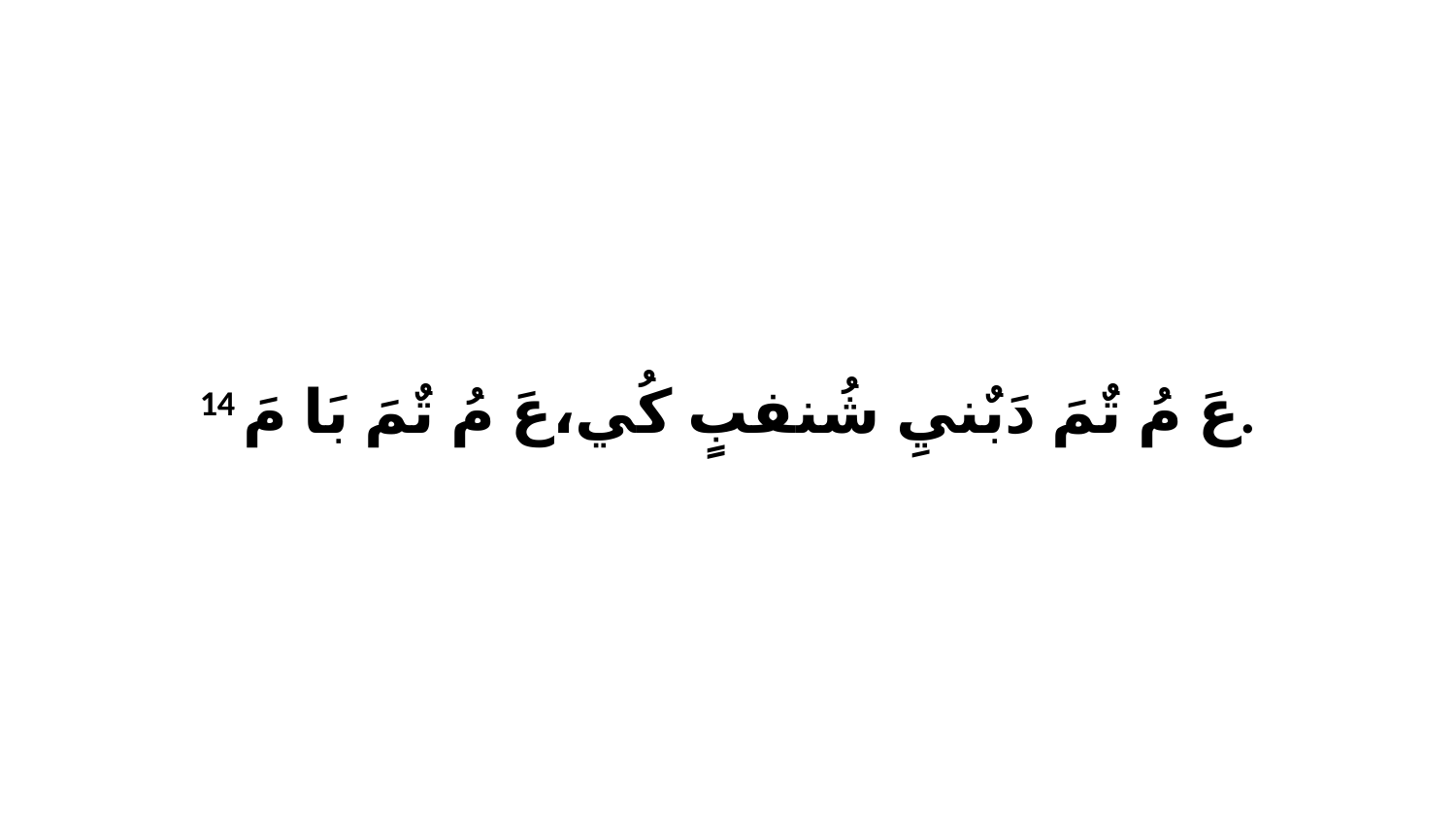

14 عَ مُ تٌمَ دَبٌنيِ شُنفبٍ كُي،عَ مُ تٌمَ بَا مَ.